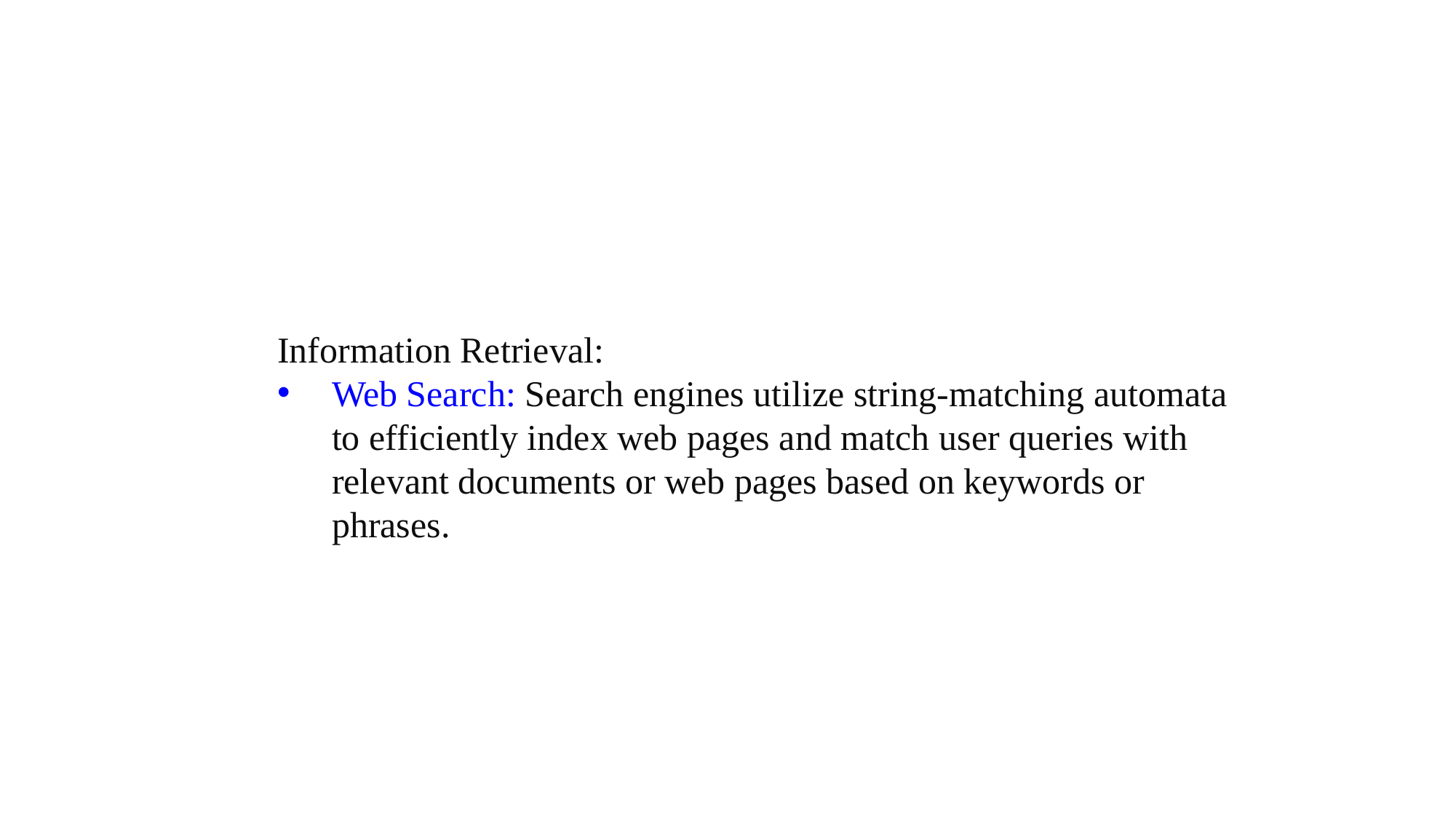

Information Retrieval:
Web Search: Search engines utilize string-matching automata to efficiently index web pages and match user queries with relevant documents or web pages based on keywords or phrases.